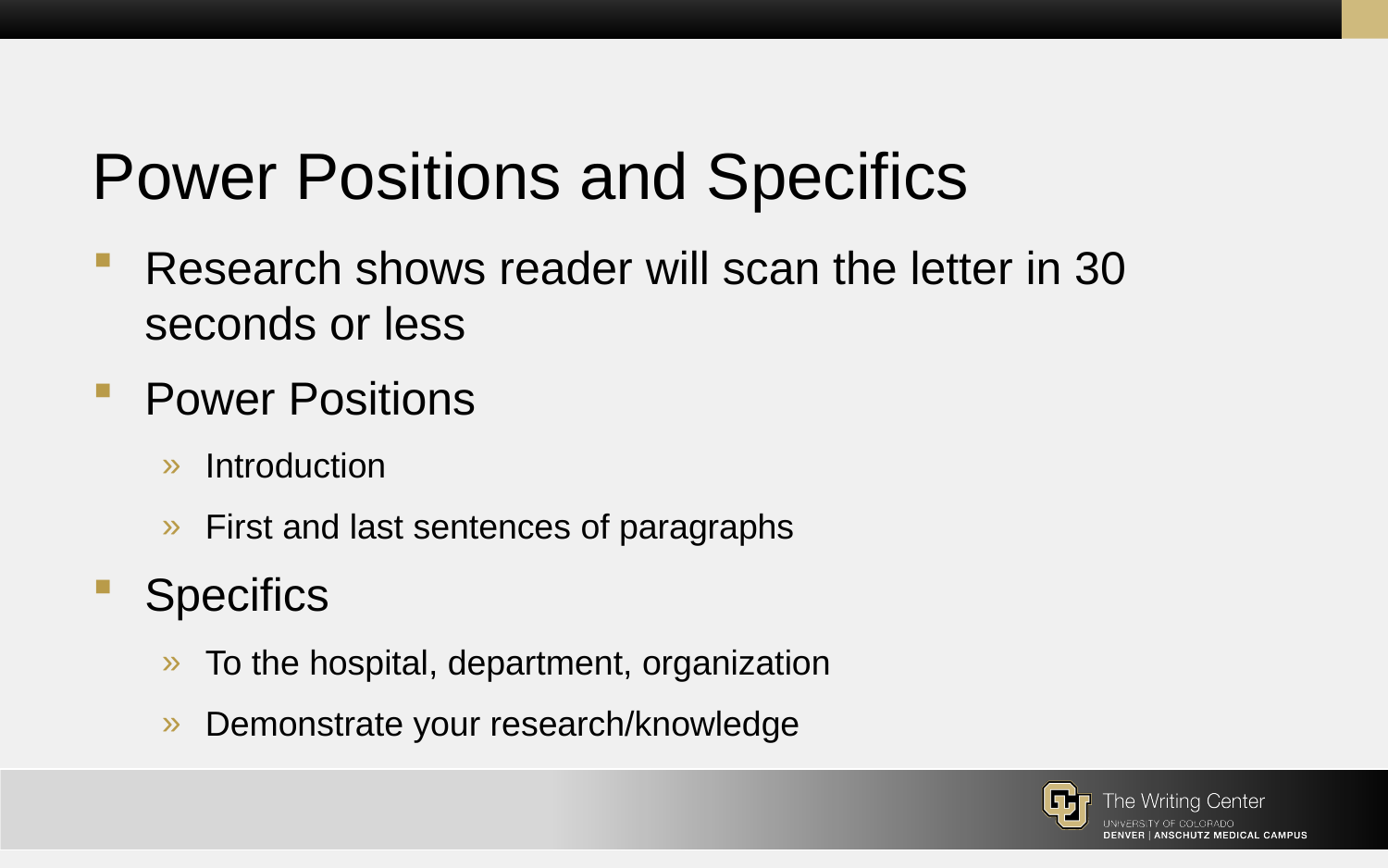

# Power Positions and Specifics
Research shows reader will scan the letter in 30 seconds or less
Power Positions
Introduction
First and last sentences of paragraphs
Specifics
To the hospital, department, organization
Demonstrate your research/knowledge